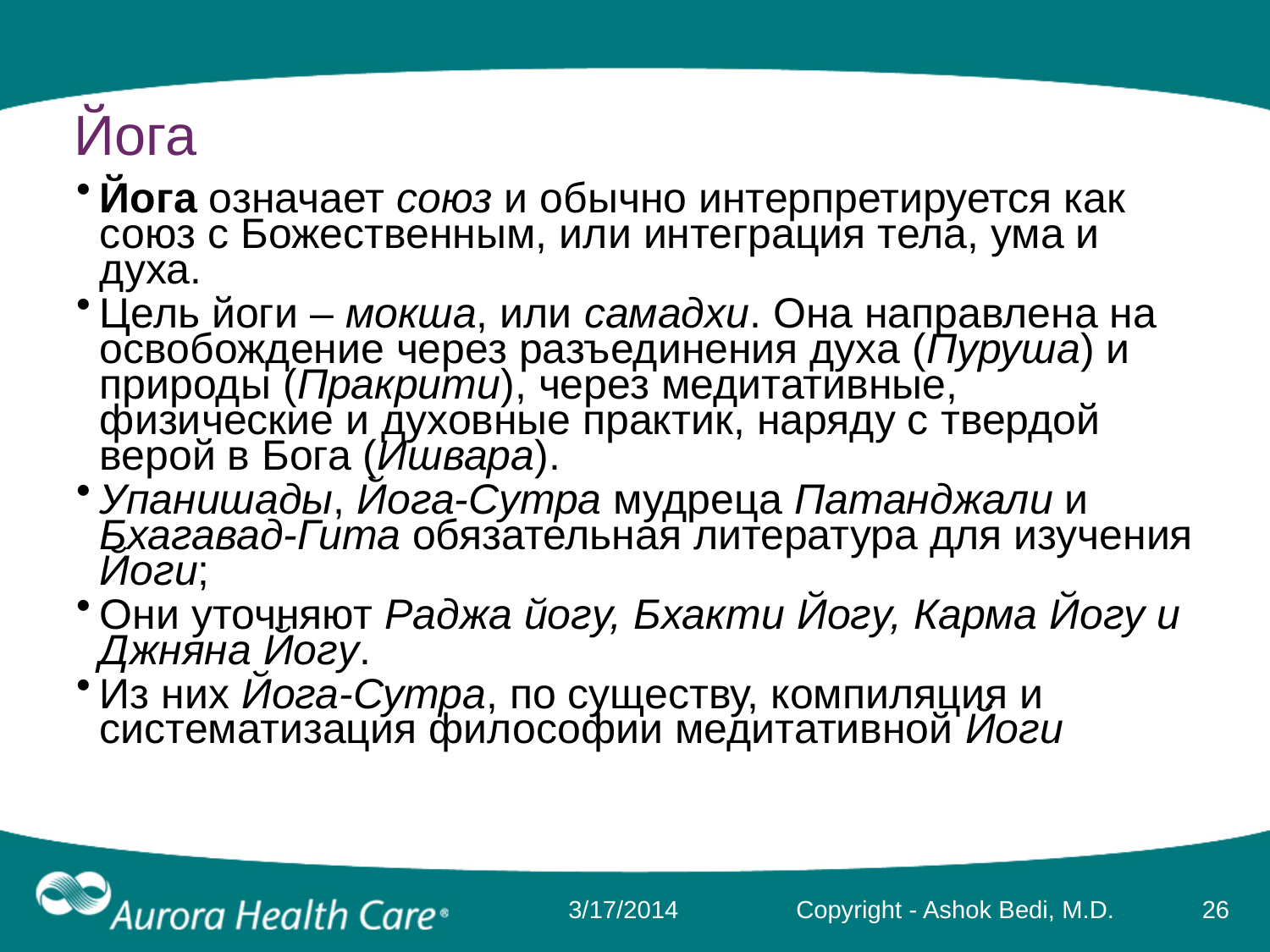

# Йога
Йога означает союз и обычно интерпретируется как союз с Божественным, или интеграция тела, ума и духа.
Цель йоги – мокша, или самадхи. Она направлена на освобождение через разъединения духа (Пуруша) и природы (Пракрити), через медитативные, физические и духовные практик, наряду с твердой верой в Бога (Ишвара).
Упанишады, Йога-Сутра мудреца Патанджали и Бхагавад-Гита обязательная литература для изучения Йоги;
Они уточняют Раджа йогу, Бхакти Йогу, Карма Йогу и Джняна Йогу.
Из них Йога-Сутра, по существу, компиляция и систематизация философии медитативной Йоги
3/17/2014
Copyright - Ashok Bedi, M.D.
26